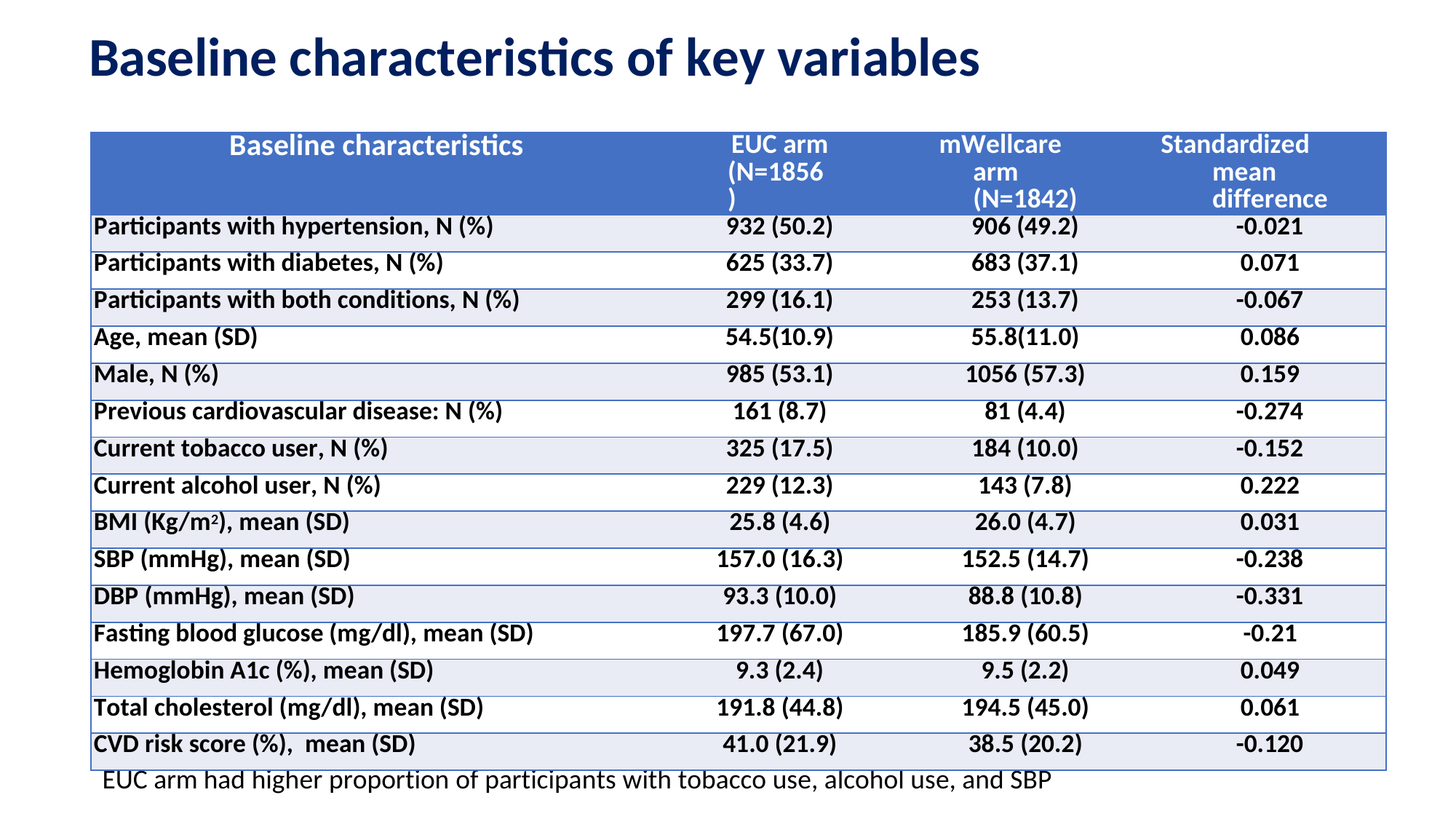

# Baseline characteristics of key variables
| Baseline characteristics | EUC arm (N=1856) | mWellcare arm (N=1842) | Standardized mean difference |
| --- | --- | --- | --- |
| Participants with hypertension, N (%) | 932 (50.2) | 906 (49.2) | -0.021 |
| Participants with diabetes, N (%) | 625 (33.7) | 683 (37.1) | 0.071 |
| Participants with both conditions, N (%) | 299 (16.1) | 253 (13.7) | -0.067 |
| Age, mean (SD) | 54.5(10.9) | 55.8(11.0) | 0.086 |
| Male, N (%) | 985 (53.1) | 1056 (57.3) | 0.159 |
| Previous cardiovascular disease: N (%) | 161 (8.7) | 81 (4.4) | -0.274 |
| Current tobacco user, N (%) | 325 (17.5) | 184 (10.0) | -0.152 |
| Current alcohol user, N (%) | 229 (12.3) | 143 (7.8) | 0.222 |
| BMI (Kg/m2), mean (SD) | 25.8 (4.6) | 26.0 (4.7) | 0.031 |
| SBP (mmHg), mean (SD) | 157.0 (16.3) | 152.5 (14.7) | -0.238 |
| DBP (mmHg), mean (SD) | 93.3 (10.0) | 88.8 (10.8) | -0.331 |
| Fasting blood glucose (mg/dl), mean (SD) | 197.7 (67.0) | 185.9 (60.5) | -0.21 |
| Hemoglobin A1c (%), mean (SD) | 9.3 (2.4) | 9.5 (2.2) | 0.049 |
| Total cholesterol (mg/dl), mean (SD) | 191.8 (44.8) | 194.5 (45.0) | 0.061 |
| CVD risk score (%), mean (SD) | 41.0 (21.9) | 38.5 (20.2) | -0.120 |
EUC arm had higher proportion of participants with tobacco use, alcohol use, and SBP